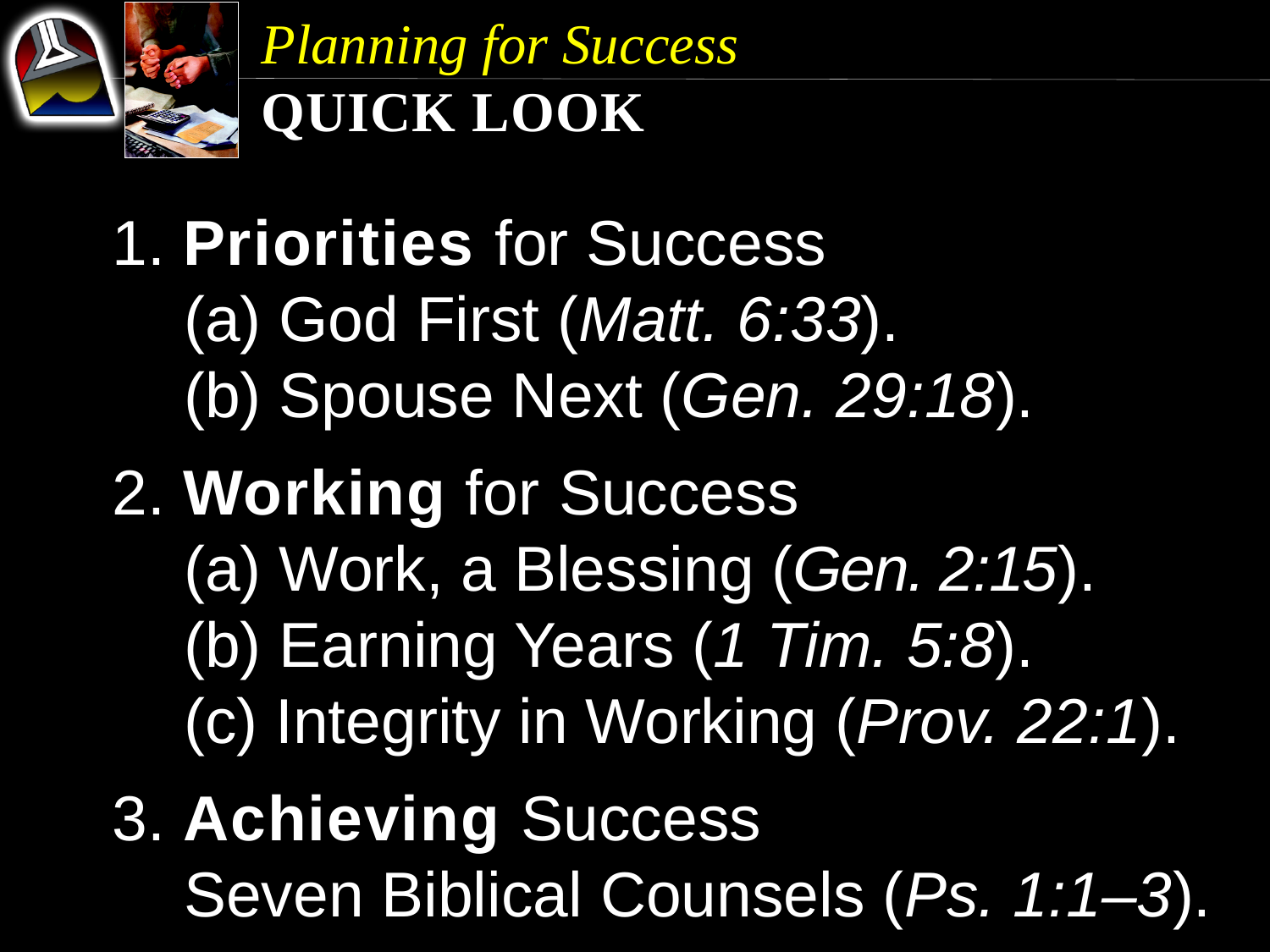

Planning for Success
Quick Look
1. Priorities for Success
	(a) God First (Matt. 6:33).
	(b) Spouse Next (Gen. 29:18).
2. Working for Success
	(a) Work, a Blessing (Gen. 2:15).
	(b) Earning Years (1 Tim. 5:8).
	(c) Integrity in Working (Prov. 22:1).
3. Achieving Success
	Seven Biblical Counsels (Ps. 1:1–3).